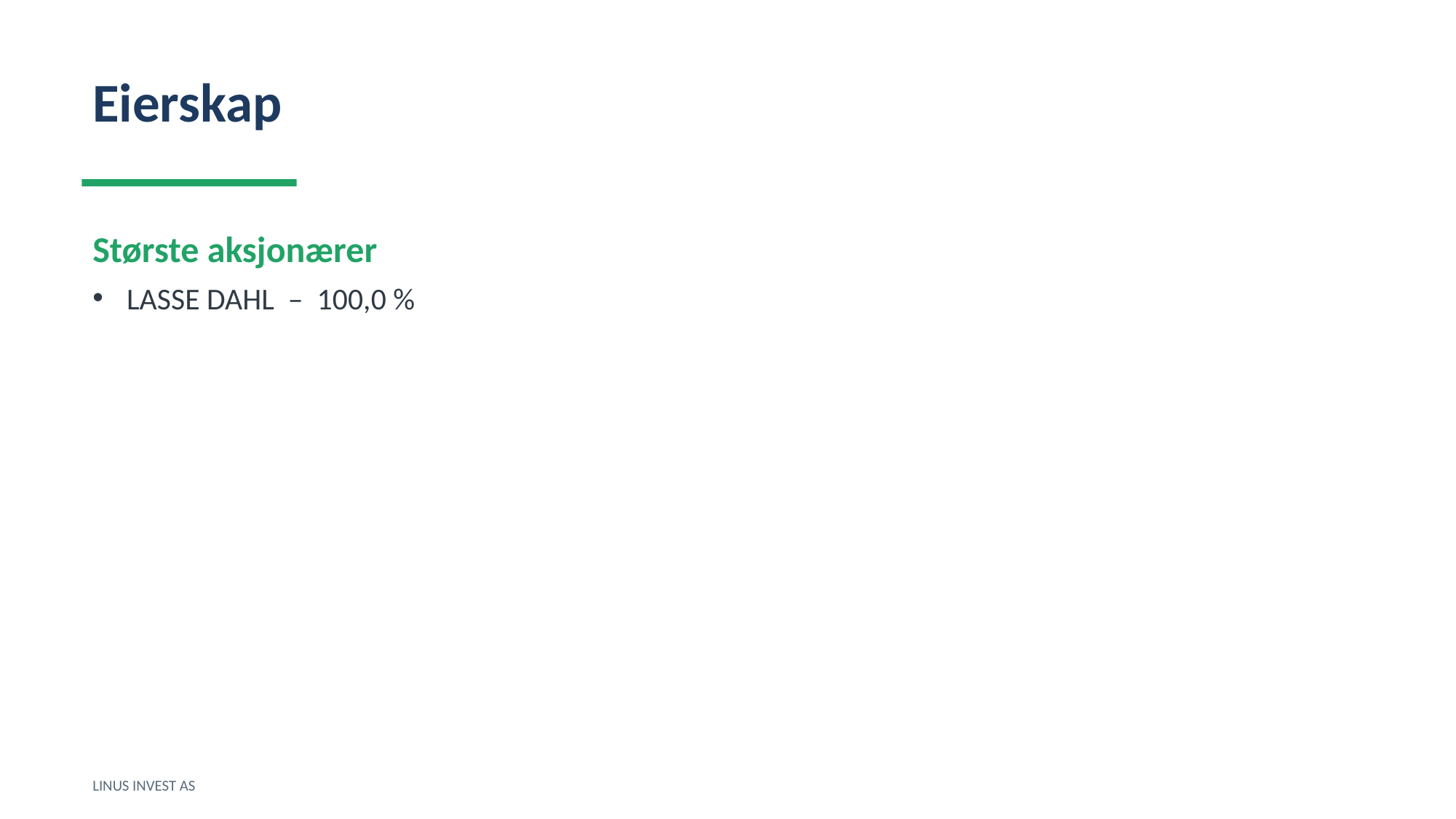

Eierskap

Største aksjonærer
LASSE DAHL  –  100,0 %
LINUS INVEST AS